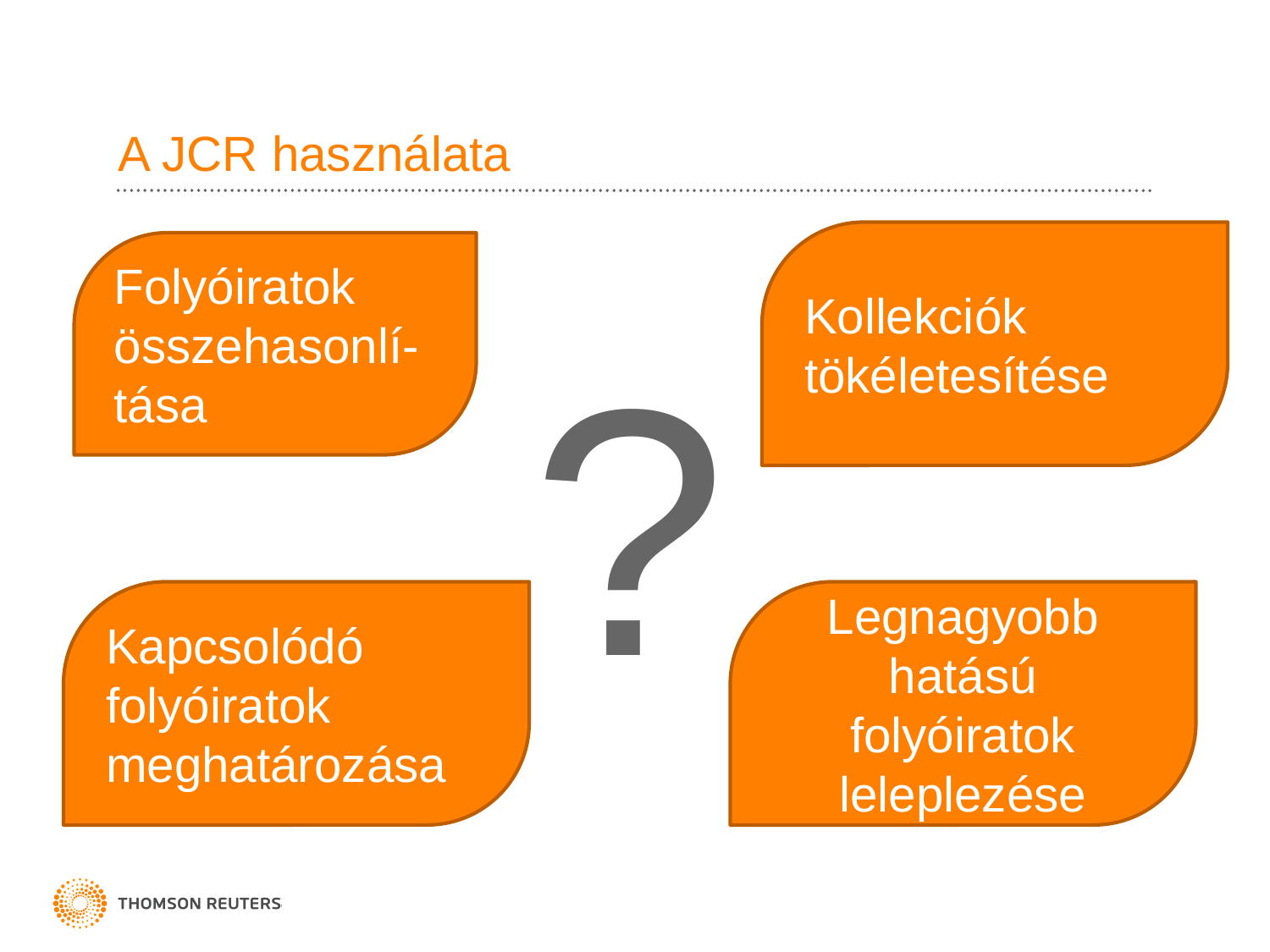

# A JCR használata
Kollekciók tökéletesítése
Folyóiratok összehasonlí-tása
?
Kapcsolódó folyóiratok meghatározása
Legnagyobb hatású folyóiratok leleplezése